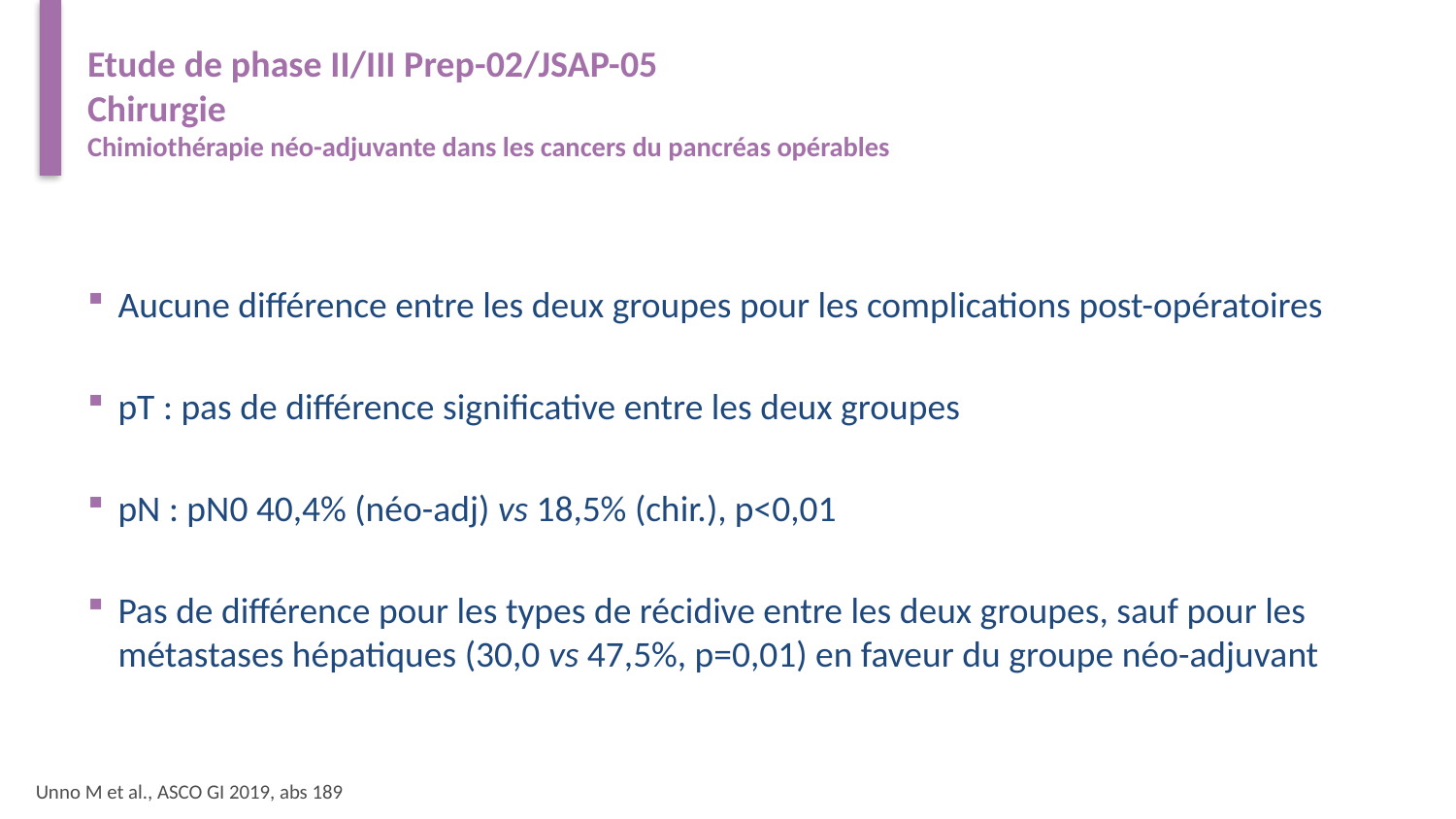

# Etude de phase II/III Prep-02/JSAP-05 Chirurgie Chimiothérapie néo-adjuvante dans les cancers du pancréas opérables
Aucune différence entre les deux groupes pour les complications post-opératoires

pT : pas de différence significative entre les deux groupes

pN : pN0 40,4% (néo-adj) vs 18,5% (chir.), p<0,01

Pas de différence pour les types de récidive entre les deux groupes, sauf pour les métastases hépatiques (30,0 vs 47,5%, p=0,01) en faveur du groupe néo-adjuvant
Unno M et al., ASCO GI 2019, abs 189